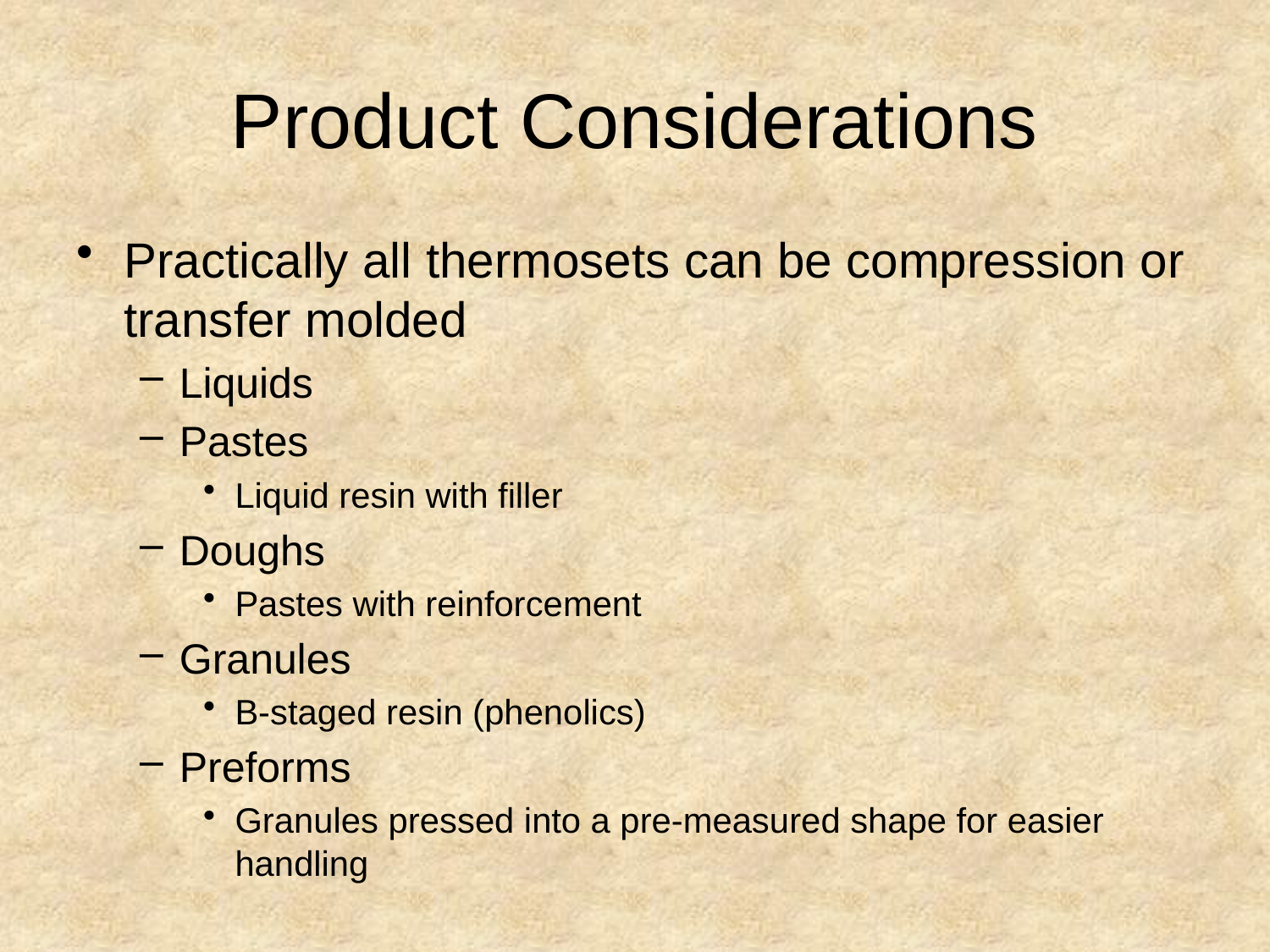

# Product Considerations
Practically all thermosets can be compression or transfer molded
Liquids
Pastes
Liquid resin with filler
Doughs
Pastes with reinforcement
Granules
B-staged resin (phenolics)
Preforms
Granules pressed into a pre-measured shape for easier handling